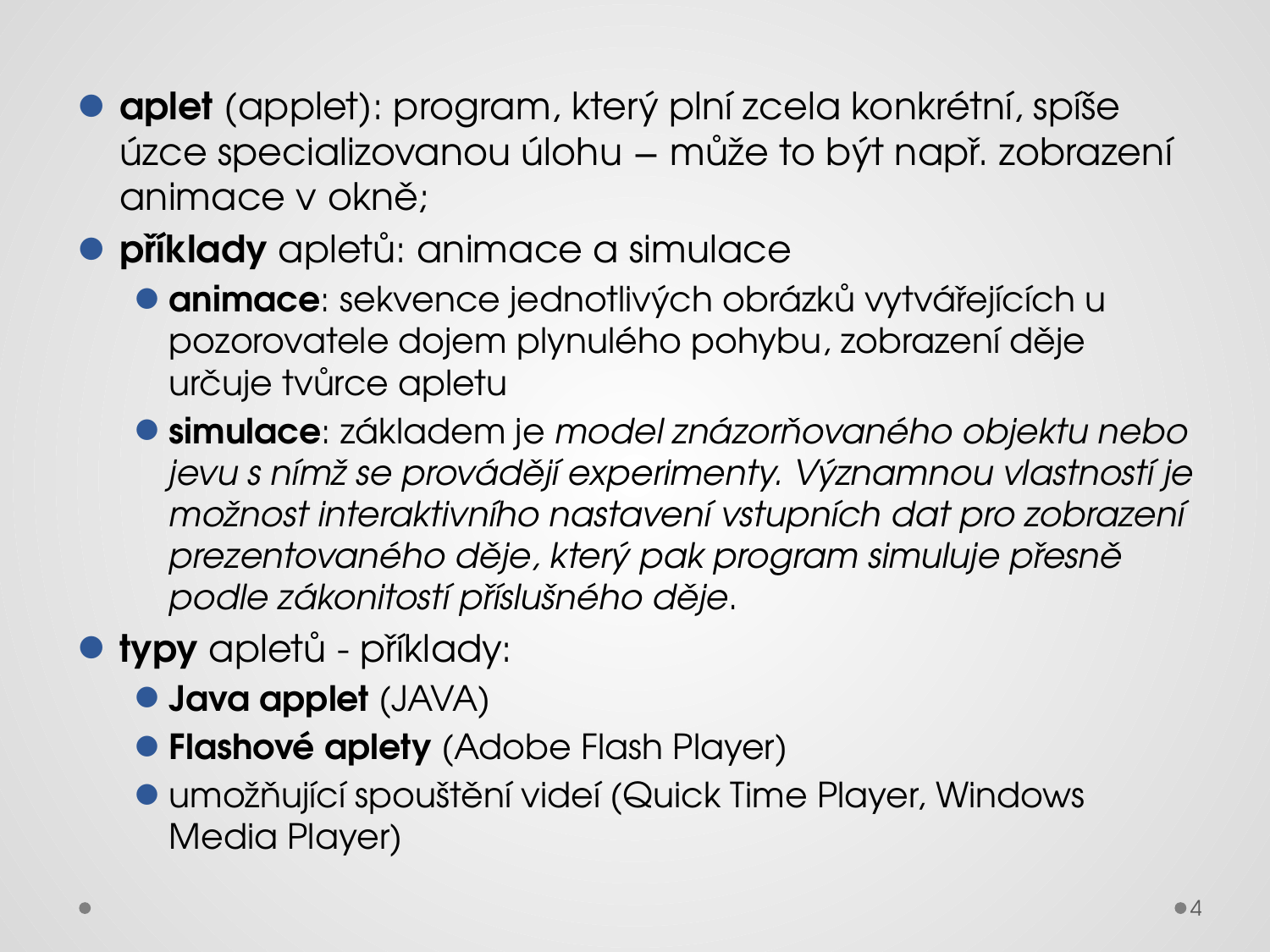

aplet (applet): program, který plní zcela konkrétní, spíše úzce specializovanou úlohu − může to být např. zobrazení animace v okně;
příklady apletů: animace a simulace
animace: sekvence jednotlivých obrázků vytvářejících u pozorovatele dojem plynulého pohybu, zobrazení děje určuje tvůrce apletu
simulace: základem je model znázorňovaného objektu nebo jevu s nímž se provádějí experimenty. Významnou vlastností je možnost interaktivního nastavení vstupních dat pro zobrazení prezentovaného děje, který pak program simuluje přesně podle zákonitostí příslušného děje.
typy apletů - příklady:
Java applet (JAVA)
Flashové aplety (Adobe Flash Player)
umožňující spouštění videí (Quick Time Player, Windows Media Player)

4